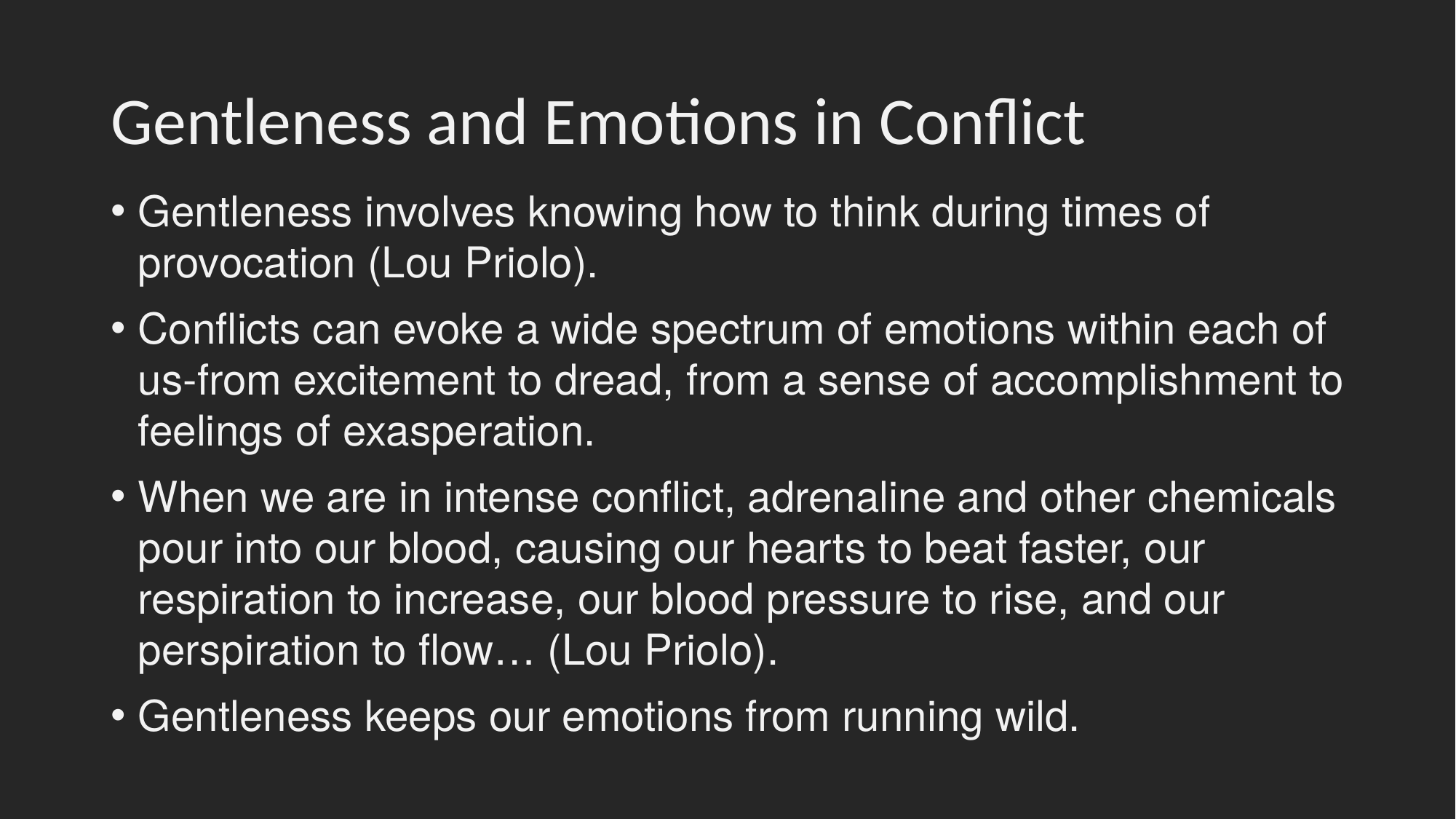

# Gentleness and Emotions in Conflict
Gentleness involves knowing how to think during times of provocation (Lou Priolo).
Conflicts can evoke a wide spectrum of emotions within each of us-from excitement to dread, from a sense of accomplishment to feelings of exasperation.
When we are in intense conflict, adrenaline and other chemicals pour into our blood, causing our hearts to beat faster, our respiration to increase, our blood pressure to rise, and our perspiration to flow… (Lou Priolo).
Gentleness keeps our emotions from running wild.